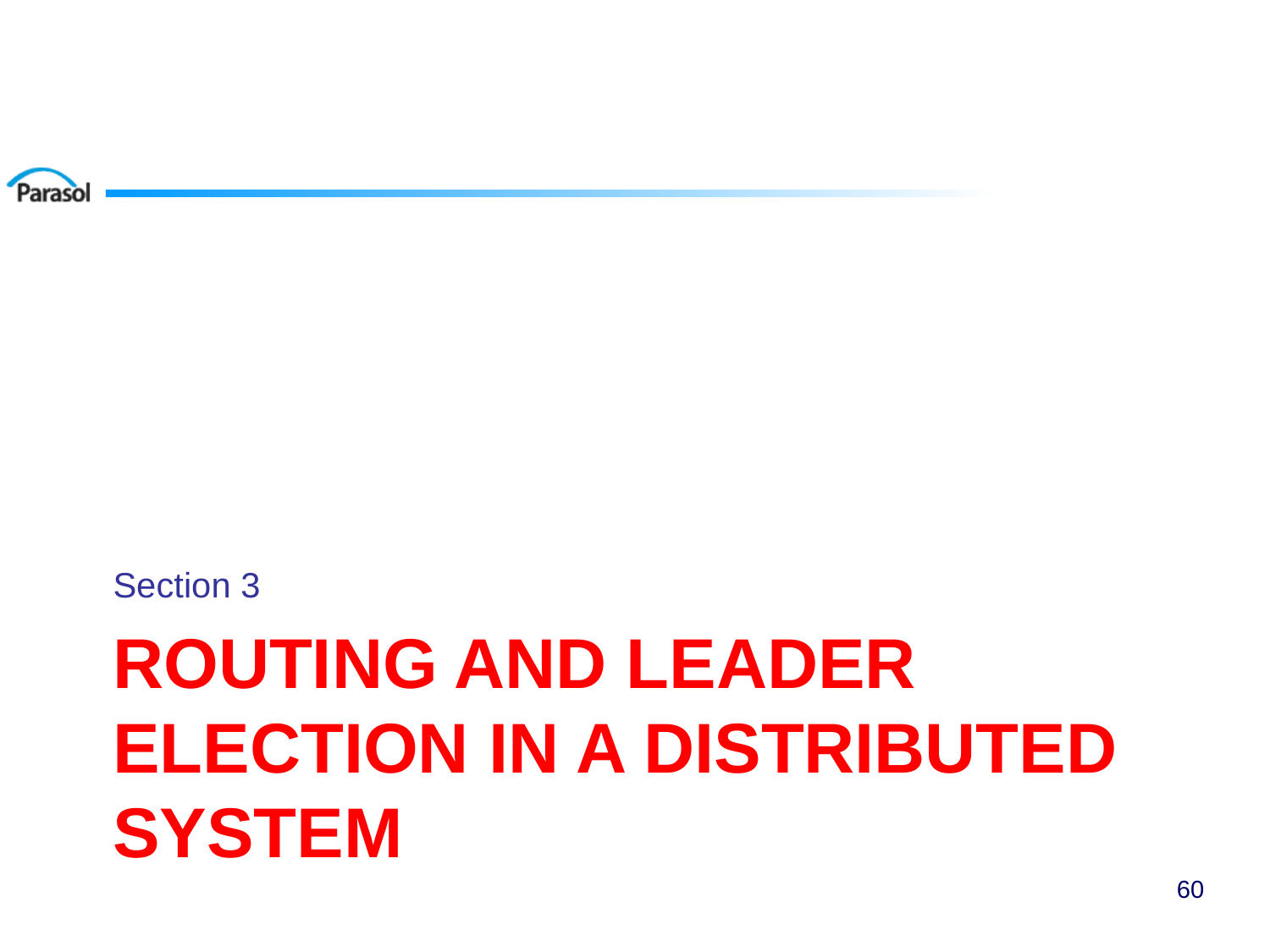

Section 3
# ROUTING AND LEADER ELECTION IN A DISTRIBUTED SYSTEM

60